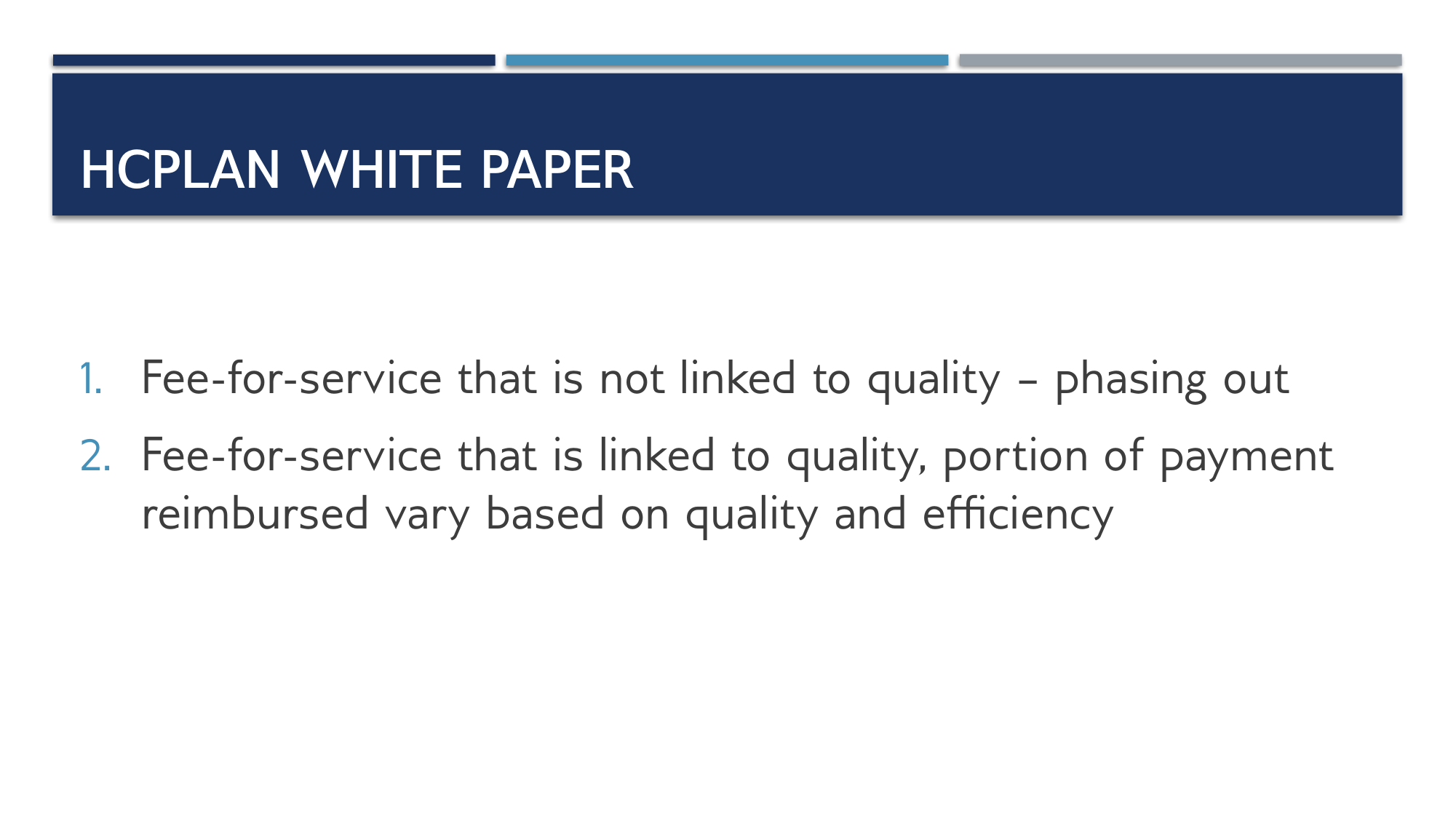

# Hcplan white paper
Fee-for-service that is not linked to quality – phasing out
Fee-for-service that is linked to quality, portion of payment reimbursed vary based on quality and efficiency